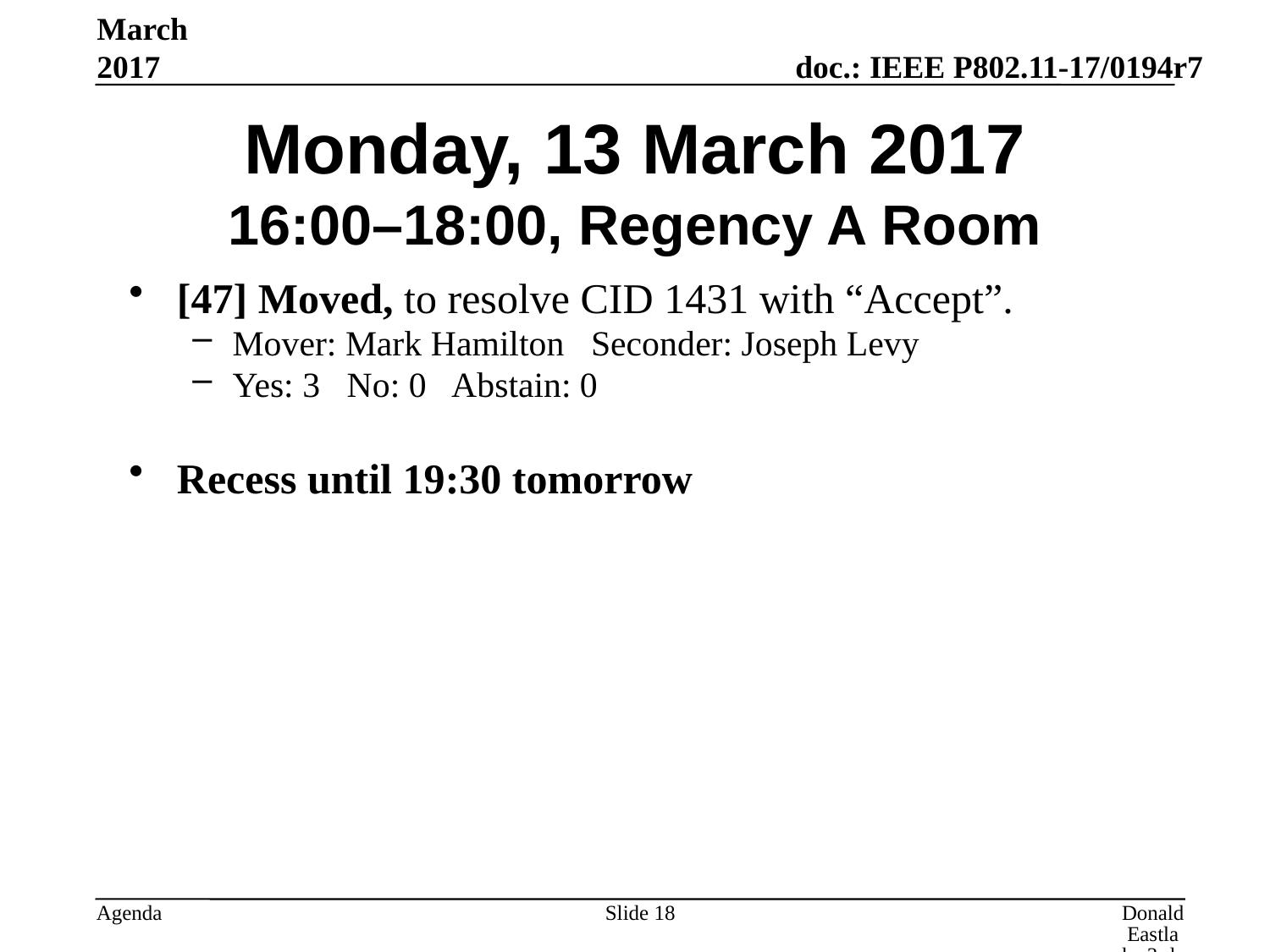

March 2017
# Monday, 13 March 2017 16:00–18:00, Regency A Room
[47] Moved, to resolve CID 1431 with “Accept”.
Mover: Mark Hamilton   Seconder: Joseph Levy
Yes: 3   No: 0   Abstain: 0

Recess until 19:30 tomorrow

Slide 18
Donald Eastlake 3rd, Huawei Technologies